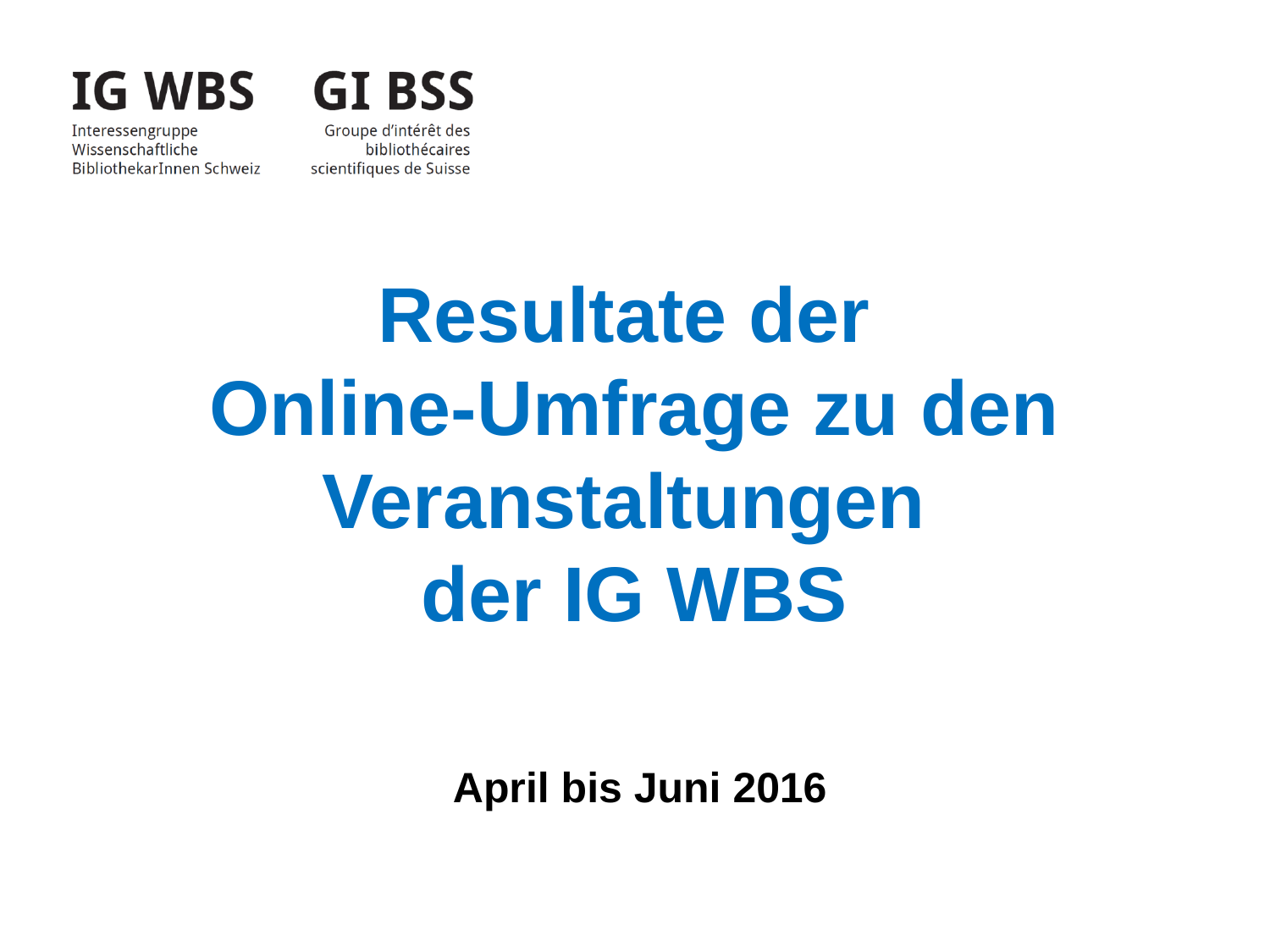

# Resultate der Online-Umfrage zu den Veranstaltungen der IG WBS

April bis Juni 2016